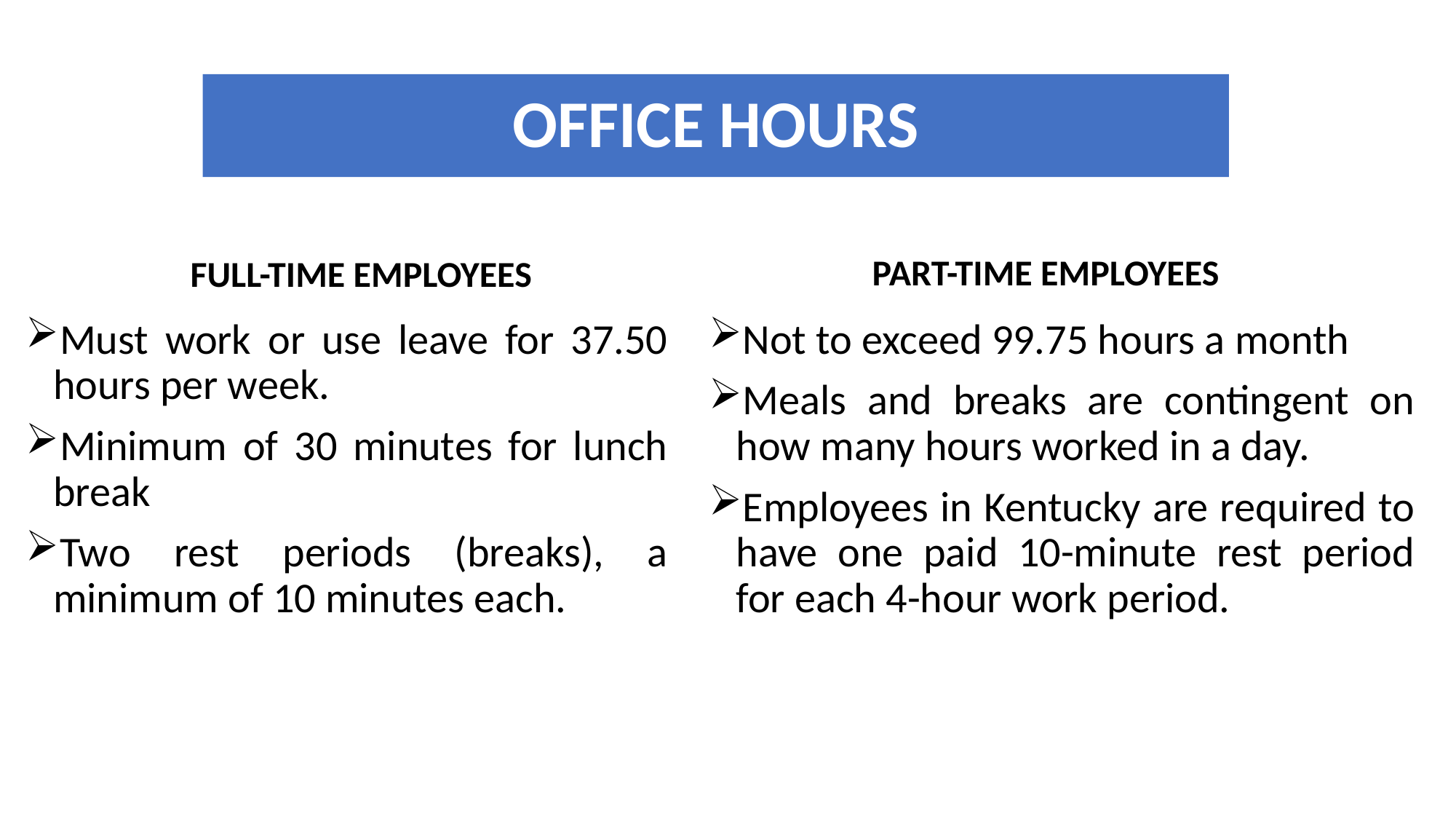

# OFFICE HOURS
PART-TIME EMPLOYEES
FULL-TIME EMPLOYEES
Must work or use leave for 37.50 hours per week.
Minimum of 30 minutes for lunch break
Two rest periods (breaks), a minimum of 10 minutes each.
Not to exceed 99.75 hours a month
Meals and breaks are contingent on how many hours worked in a day.
Employees in Kentucky are required to have one paid 10-minute rest period for each 4-hour work period.